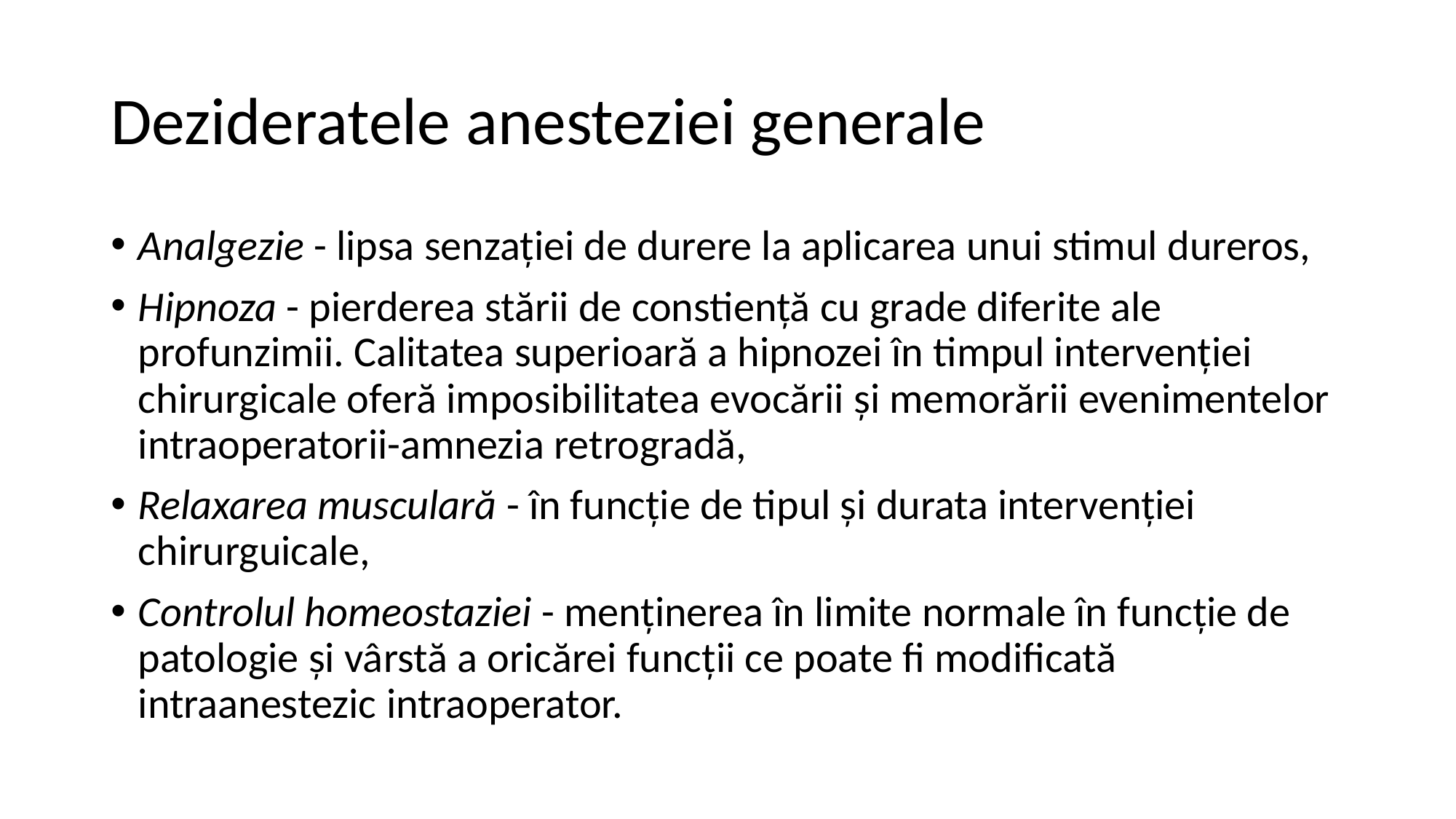

# Dezideratele anesteziei generale
Analgezie - lipsa senzației de durere la aplicarea unui stimul dureros,
Hipnoza - pierderea stării de constiență cu grade diferite ale profunzimii. Calitatea superioară a hipnozei în timpul intervenției chirurgicale oferă imposibilitatea evocării și memorării evenimentelor intraoperatorii-amnezia retrogradă,
Relaxarea musculară - în funcție de tipul și durata intervenției chirurguicale,
Controlul homeostaziei - menținerea în limite normale în funcție de patologie și vârstă a oricărei funcții ce poate fi modificată intraanestezic intraoperator.